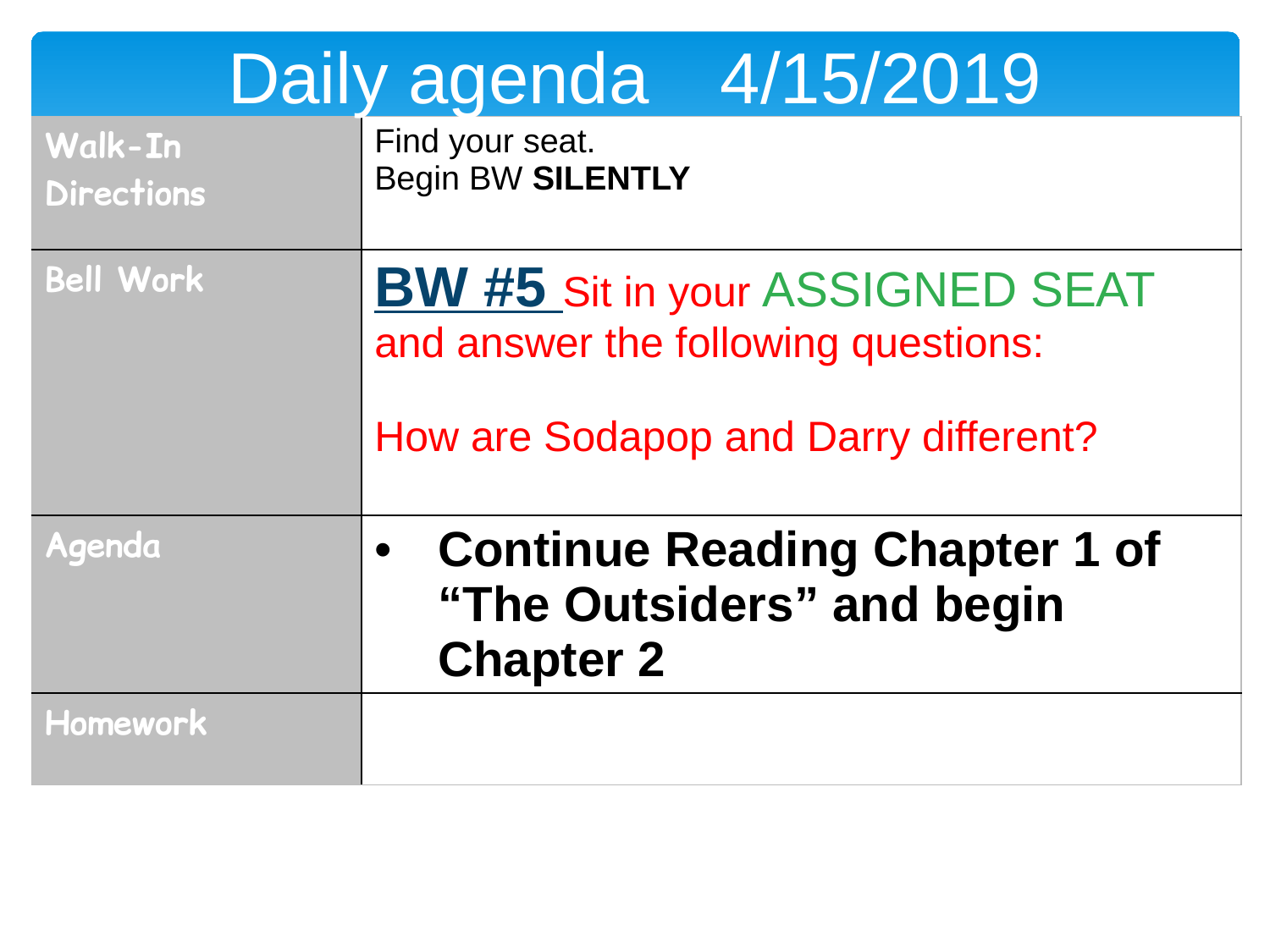

Daily agenda	 4/15/2019
| Walk-In Directions | Find your seat. Begin BW SILENTLY |
| --- | --- |
| Bell Work | BW #5 Sit in your ASSIGNED SEAT and answer the following questions: How are Sodapop and Darry different? |
| Agenda | Continue Reading Chapter 1 of “The Outsiders” and begin Chapter 2 |
| Homework |  |